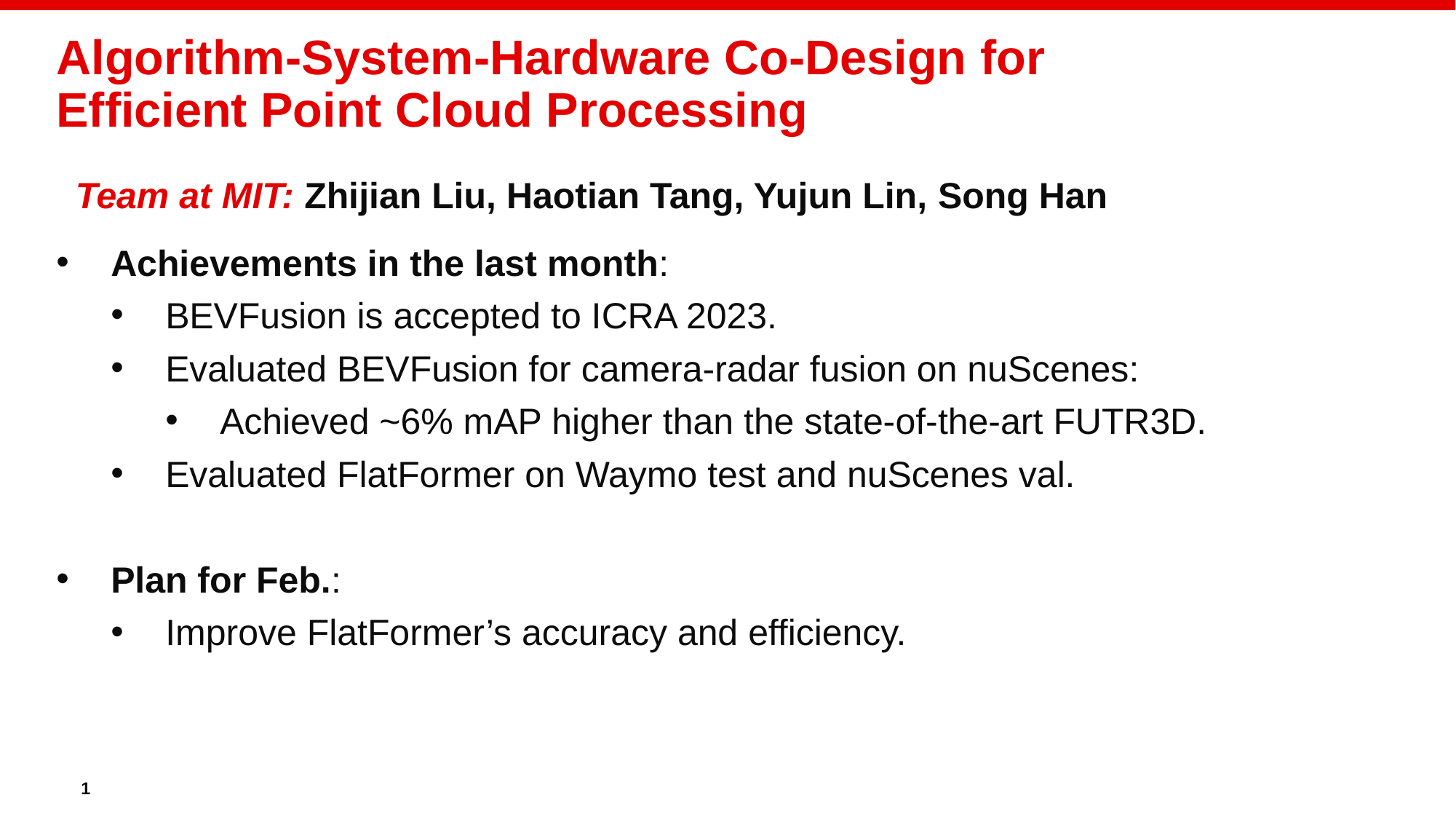

# Algorithm-System-Hardware Co-Design for Efficient Point Cloud Processing
			 Team at MIT: Zhijian Liu, Haotian Tang, Yujun Lin, Song Han
Achievements in the last month:
BEVFusion is accepted to ICRA 2023.
Evaluated BEVFusion for camera-radar fusion on nuScenes:
Achieved ~6% mAP higher than the state-of-the-art FUTR3D.
Evaluated FlatFormer on Waymo test and nuScenes val.

Plan for Feb.:
Improve FlatFormer’s accuracy and efficiency.
1